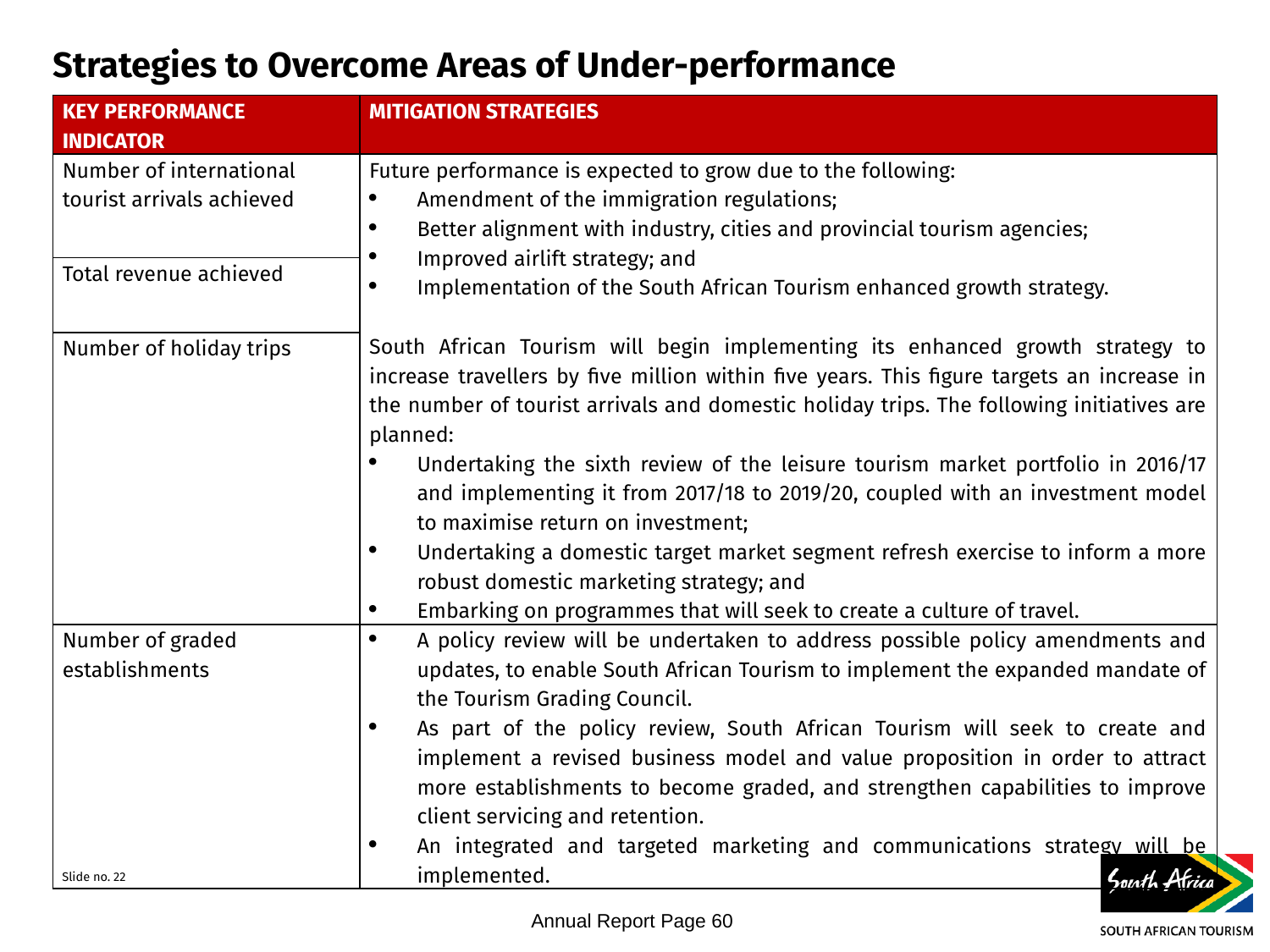

# Strategies to Overcome Areas of Under-performance
| KEY PERFORMANCE INDICATOR | MITIGATION STRATEGIES |
| --- | --- |
| Number of international tourist arrivals achieved | Future performance is expected to grow due to the following: Amendment of the immigration regulations; Better alignment with industry, cities and provincial tourism agencies; Improved airlift strategy; and Implementation of the South African Tourism enhanced growth strategy. South African Tourism will begin implementing its enhanced growth strategy to increase travellers by five million within five years. This figure targets an increase in the number of tourist arrivals and domestic holiday trips. The following initiatives are planned: Undertaking the sixth review of the leisure tourism market portfolio in 2016/17 and implementing it from 2017/18 to 2019/20, coupled with an investment model to maximise return on investment; Undertaking a domestic target market segment refresh exercise to inform a more robust domestic marketing strategy; and Embarking on programmes that will seek to create a culture of travel. |
| Total revenue achieved |  |
| Number of holiday trips |  |
| Number of graded establishments | A policy review will be undertaken to address possible policy amendments and updates, to enable South African Tourism to implement the expanded mandate of the Tourism Grading Council. As part of the policy review, South African Tourism will seek to create and implement a revised business model and value proposition in order to attract more establishments to become graded, and strengthen capabilities to improve client servicing and retention.  An integrated and targeted marketing and communications strategy will be implemented. |
Annual Report Page 60